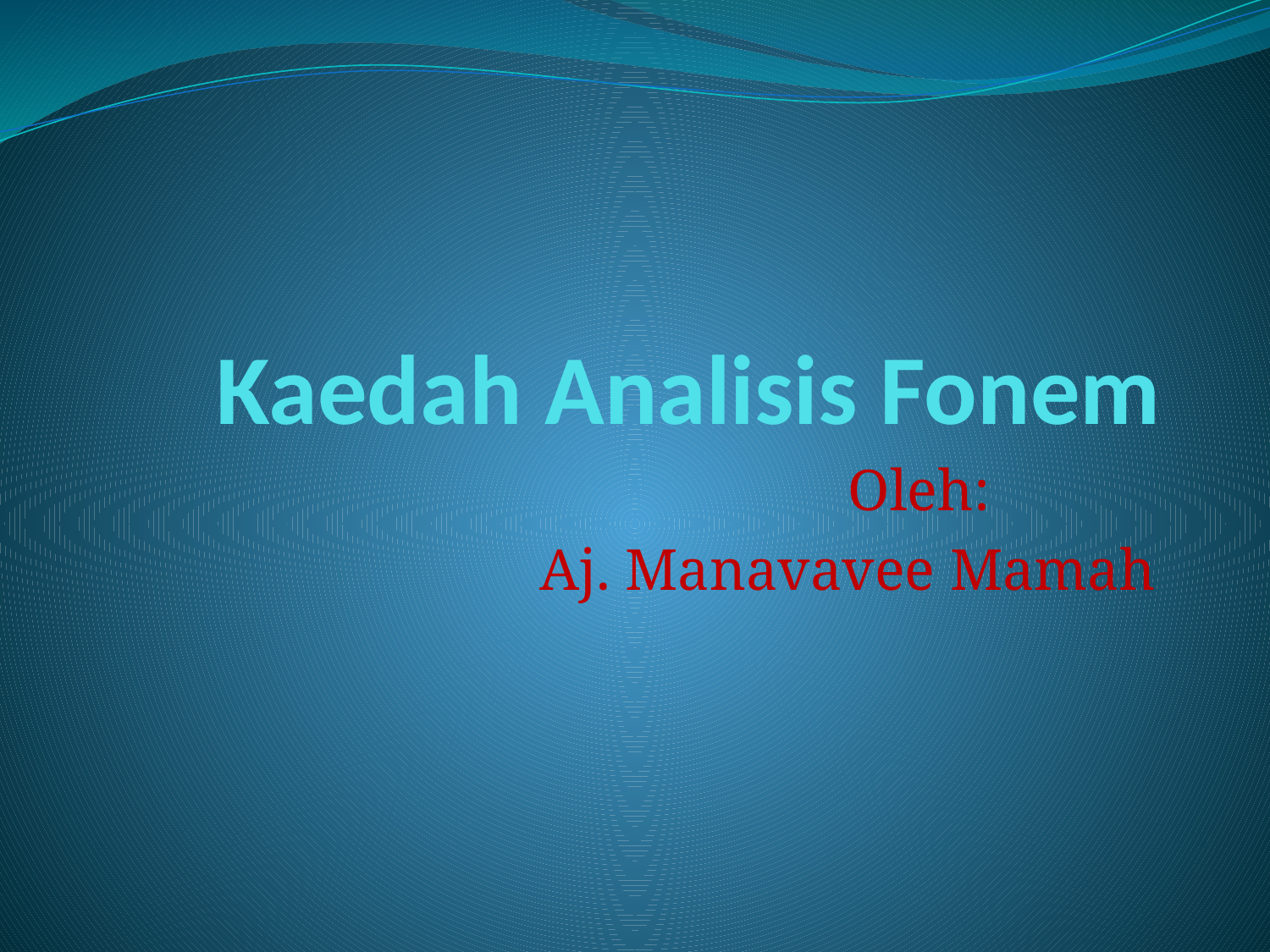

# Kaedah Analisis Fonem
                                                     Oleh:
Aj. Manavavee Mamah